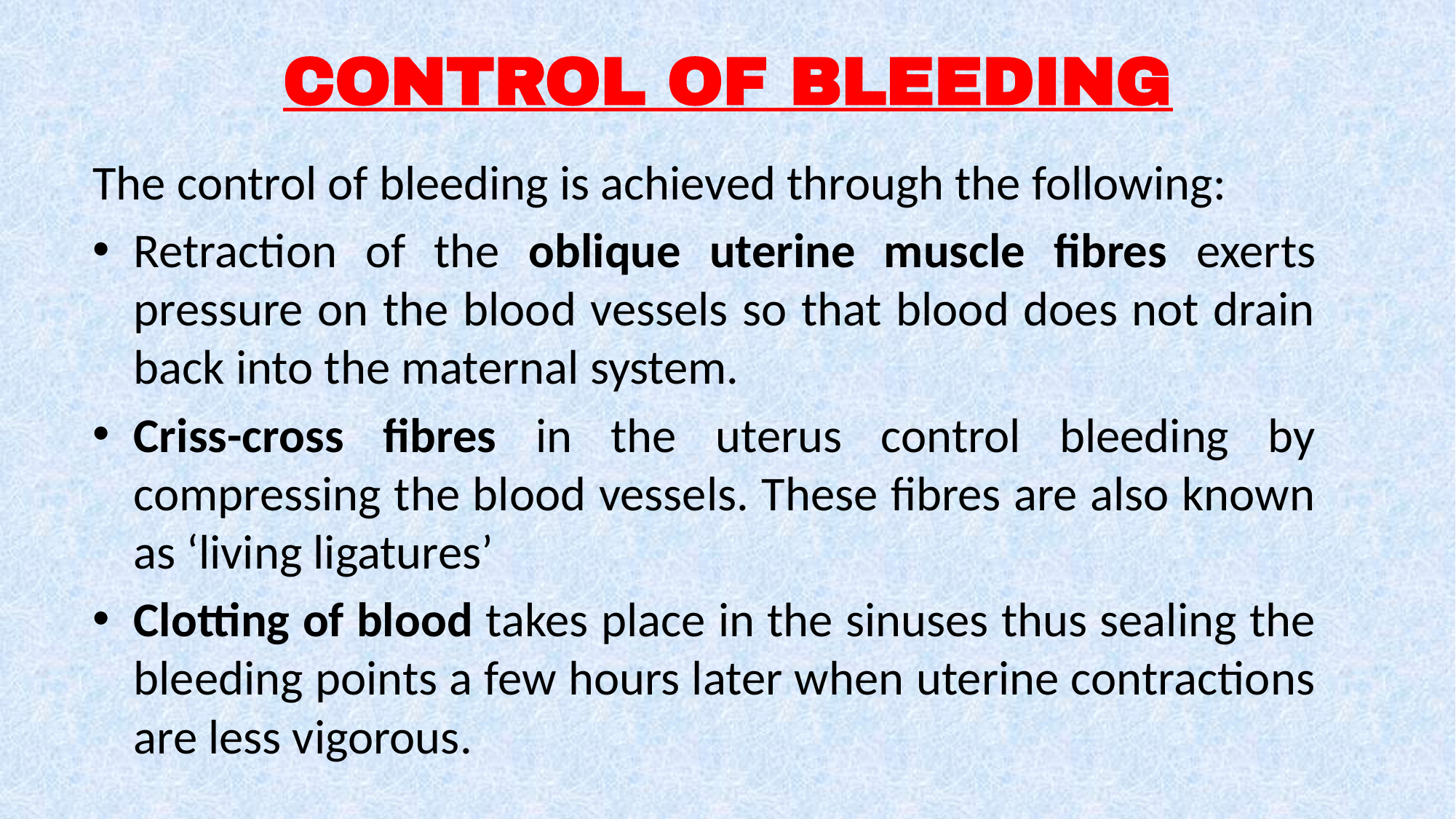

# CONTROL OF BLEEDING
The control of bleeding is achieved through the following:
Retraction of the oblique uterine muscle fibres exerts pressure on the blood vessels so that blood does not drain back into the maternal system.
Criss-cross fibres in the uterus control bleeding by compressing the blood vessels. These fibres are also known as ‘living ligatures’
Clotting of blood takes place in the sinuses thus sealing the bleeding points a few hours later when uterine contractions are less vigorous.